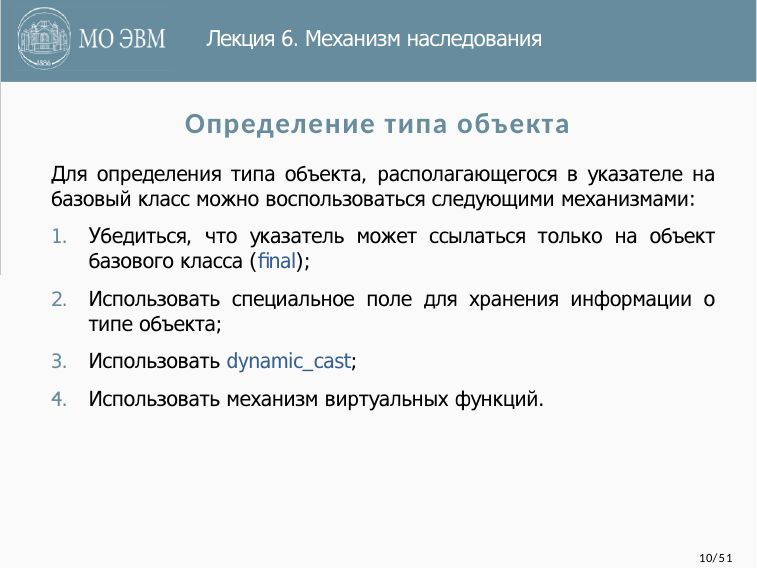

Лекция 6. Механизм наследования
Определение типа объекта
Для определения типа объекта, располагающегося в указателе на базовый класс можно воспользоваться следующими механизмами:
Убедиться, что указатель может ссылаться только на объект базового класса (final);
Использовать специальное поле для хранения информации о типе объекта;
Использовать dynamic_cast;
Использовать механизм виртуальных функций.
10/51